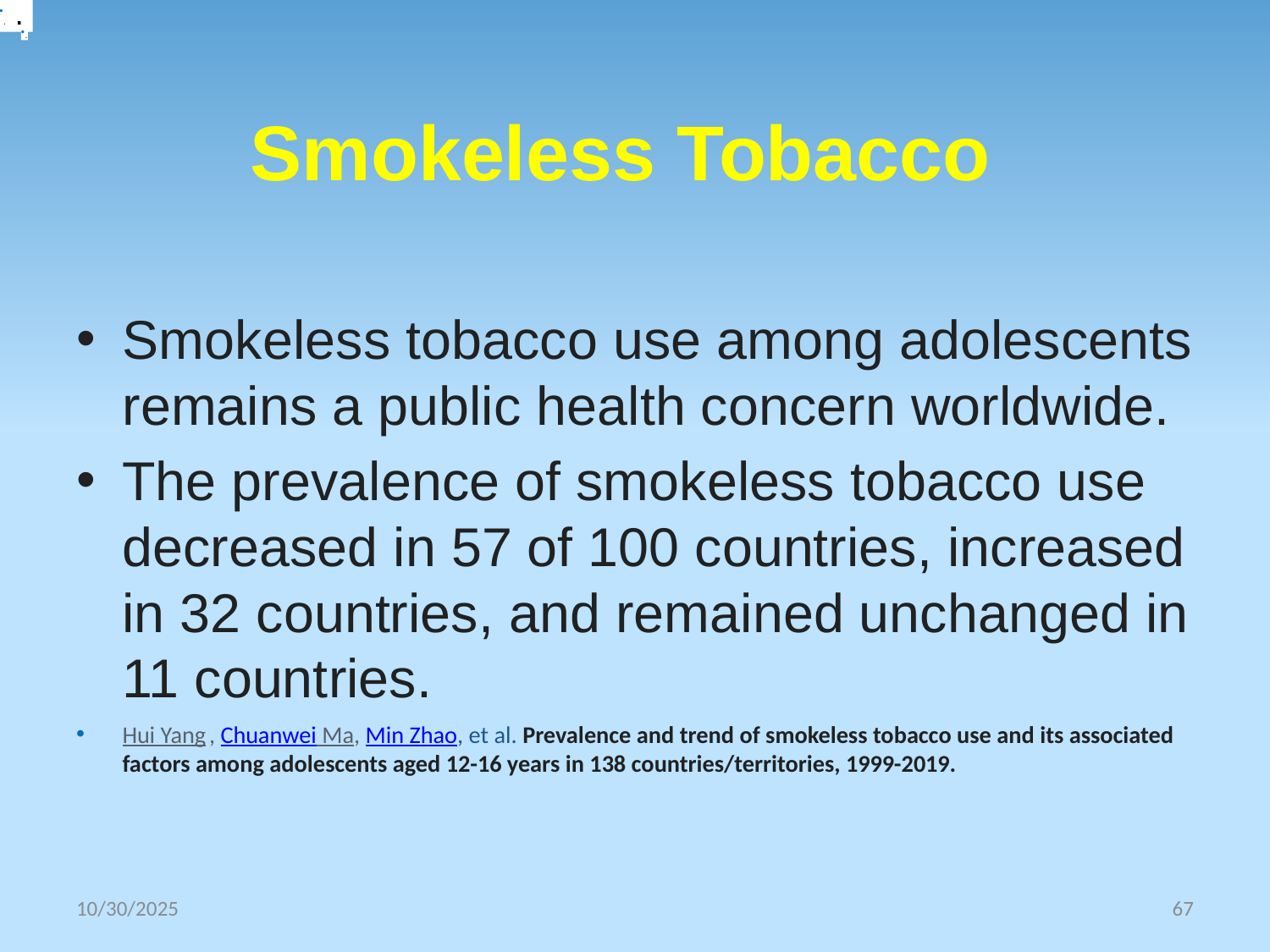

. .

.
# Smokeless Tobacco

Smokeless tobacco use among adolescents remains a public health concern worldwide.
The prevalence of smokeless tobacco use decreased in 57 of 100 countries, increased in 32 countries, and remained unchanged in 11 countries.
Hui Yang , Chuanwei Ma, Min Zhao, et al. Prevalence and trend of smokeless tobacco use and its associated factors among adolescents aged 12-16 years in 138 countries/territories, 1999-2019.

10/30/2025
67